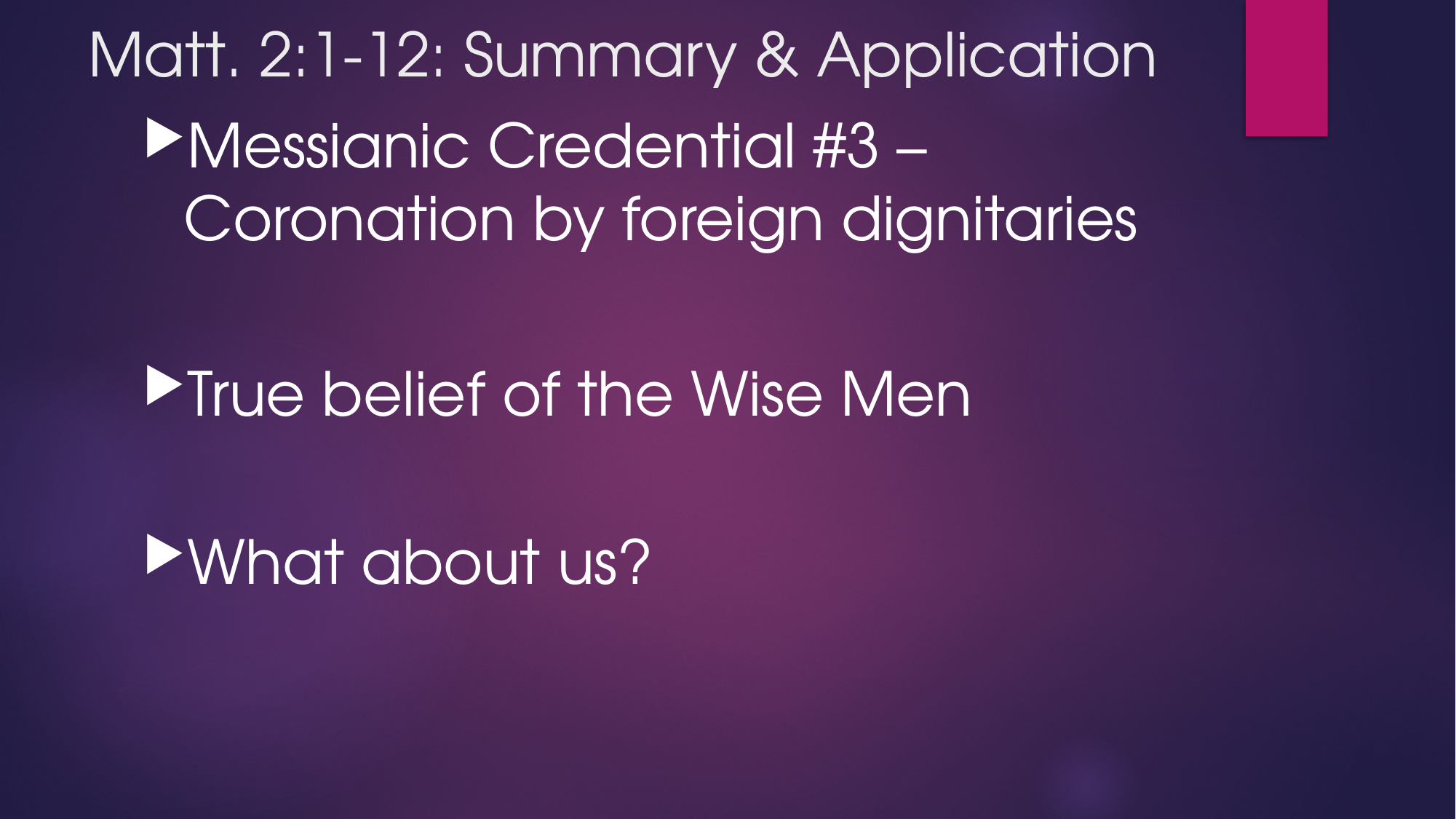

# Matt. 2:1-12: Summary & Application
Messianic Credential #3 – Coronation by foreign dignitaries

True belief of the Wise Men

What about us?